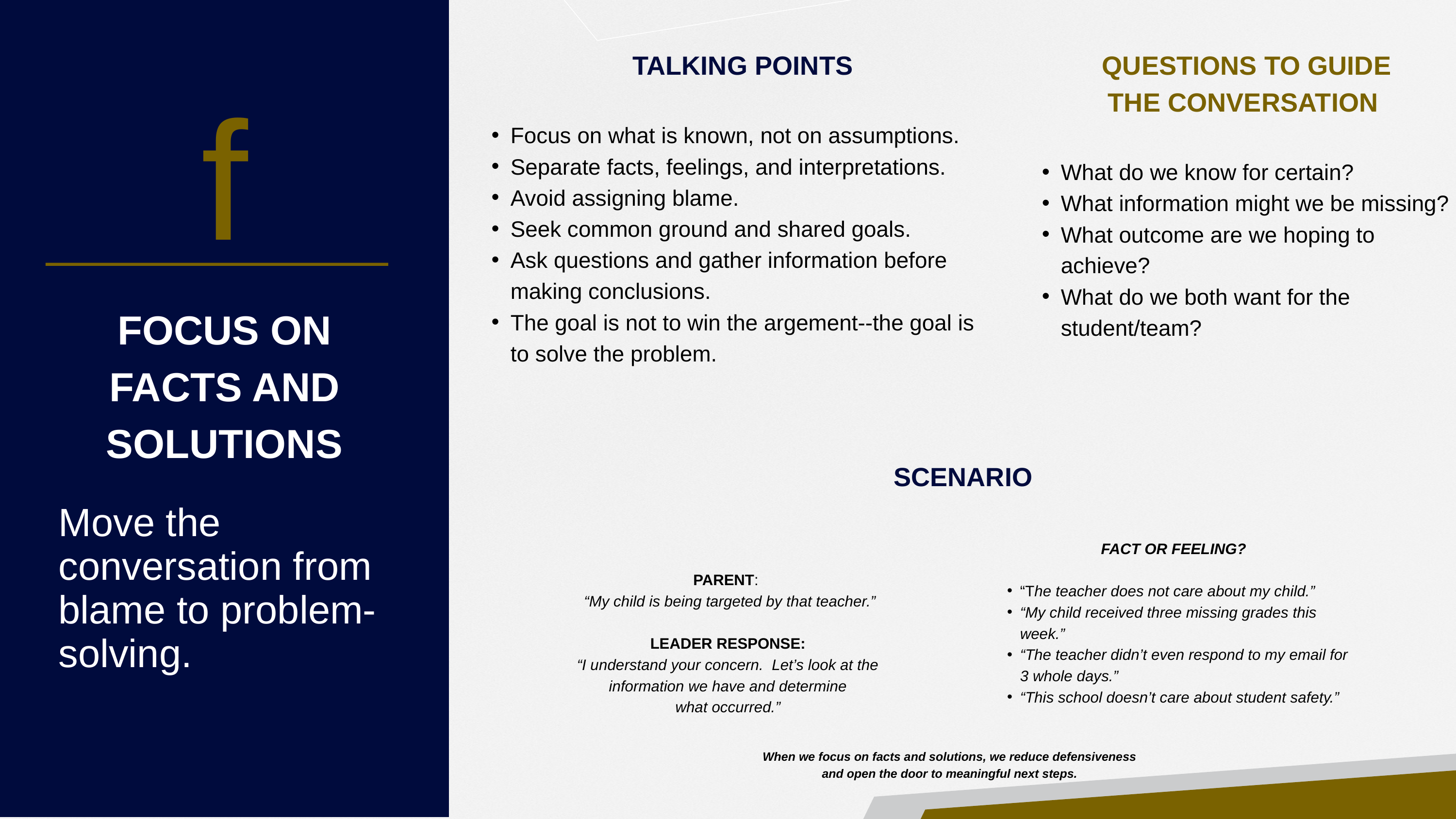

f
    TALKING POINTS

Focus on what is known, not on assumptions.
Separate facts, feelings, and interpretations.
Avoid assigning blame.
Seek common ground and shared goals.
Ask questions and gather information before making conclusions.
The goal is not to win the argement--the goal is to solve the problem.
  QUESTIONS TO GUIDE
 THE CONVERSATION

What do we know for certain?
What information might we be missing?
What outcome are we hoping to achieve?
What do we both want for the student/team?

FOCUS ON
FACTS AND
SOLUTIONS

SCENARIO
Move the conversation from blame to problem-solving.

FACT OR FEELING?

“The teacher does not care about my child.”
“My child received three missing grades this week.”
“The teacher didn’t even respond to my email for 3 whole days.”
“This school doesn’t care about student safety.”

PARENT:
 “My child is being targeted by that teacher.”

LEADER RESPONSE:
“I understand your concern.  Let’s look at the
information we have and determine
what occurred.”
When we focus on facts and solutions, we reduce defensiveness and open the door to meaningful next steps.